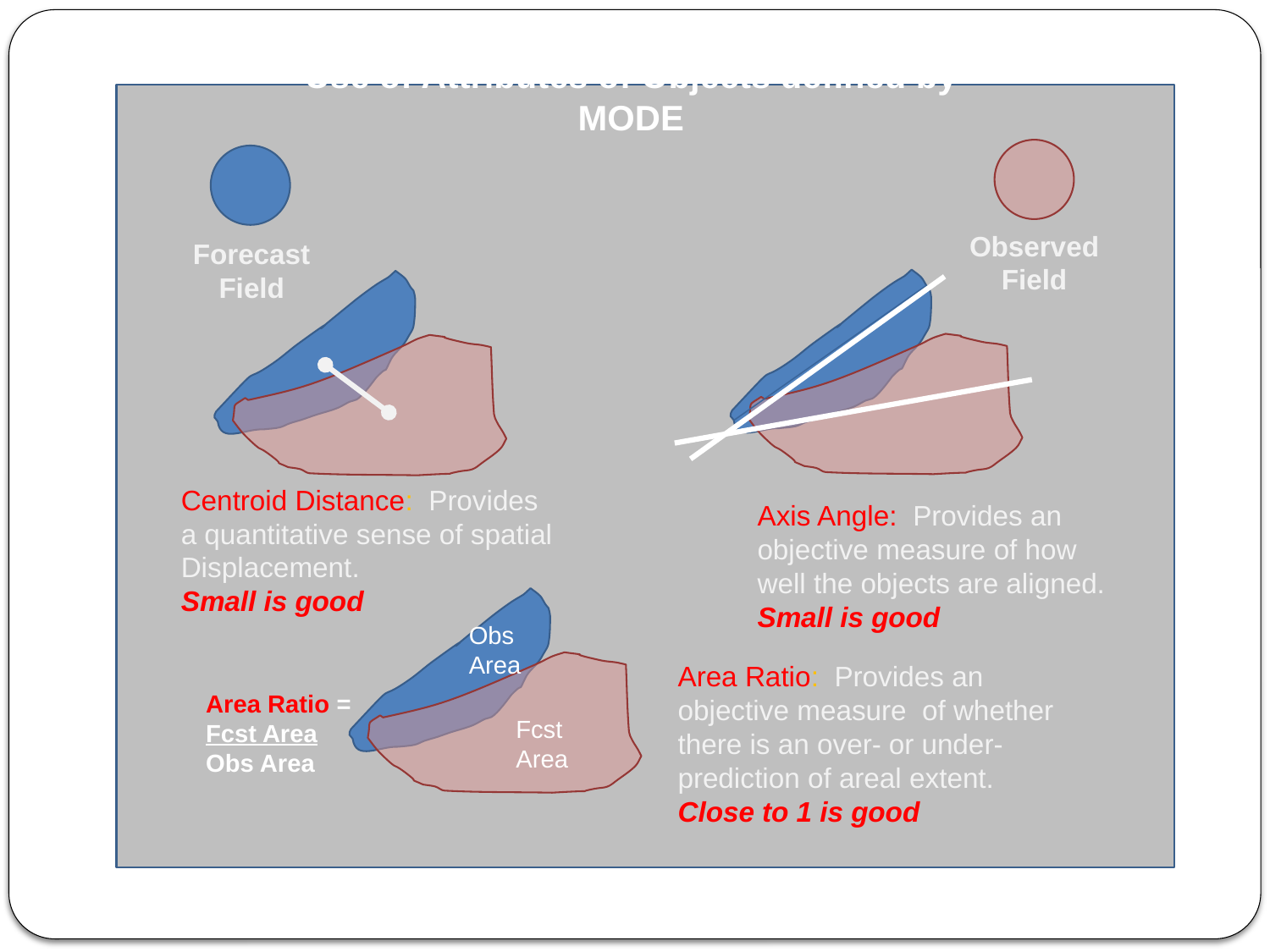

Use of Attributes of Objects defined by MODE

Observed
Field
Forecast
Field

Centroid Distance:  Provides
a quantitative sense of spatial
Displacement.
Small is good
Axis Angle:  Provides an objective measure of how well the objects are aligned. Small is good

Obs
Area
Area Ratio =
Fcst Area
Obs Area
Fcst
Area

Area Ratio:  Provides an
objective measure  of whether
there is an over- or under-
prediction of areal extent.
Close to 1 is good